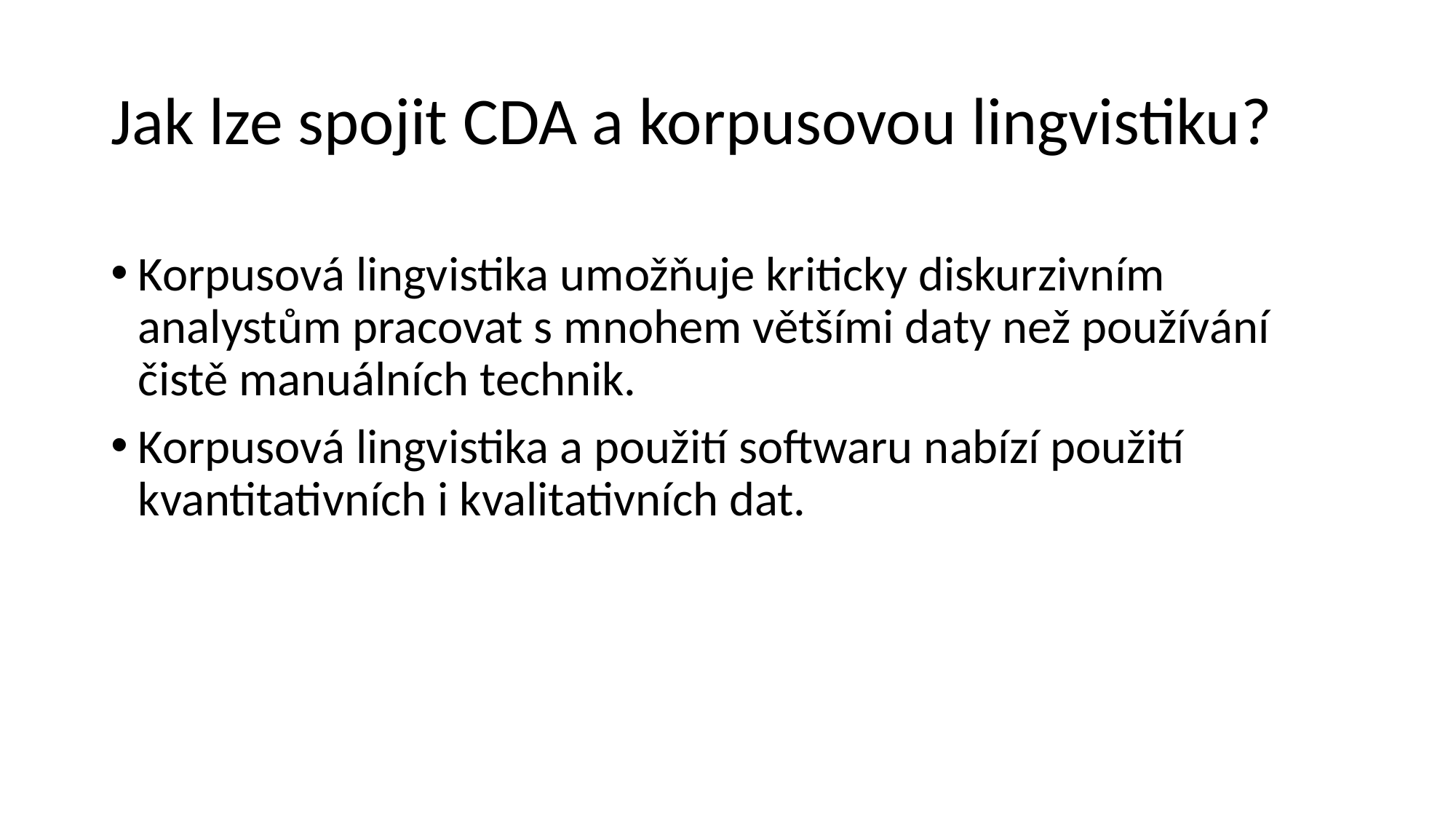

# Jak lze spojit CDA a korpusovou lingvistiku?
Korpusová lingvistika umožňuje kriticky diskurzivním analystům pracovat s mnohem většími daty než používání čistě manuálních technik.
Korpusová lingvistika a použití softwaru nabízí použití kvantitativních i kvalitativních dat.